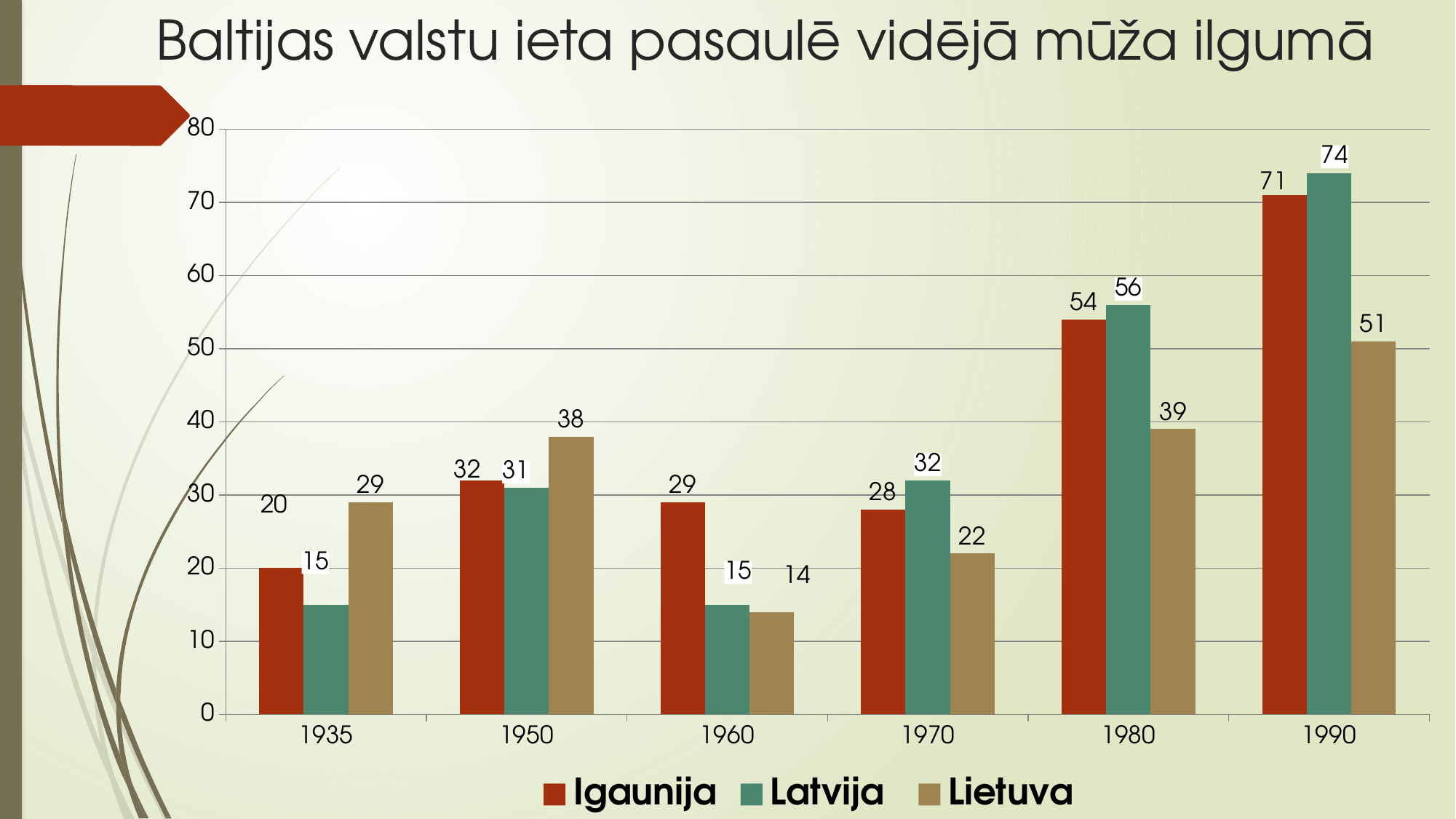

# Baltijas valstu ieta pasaulē vidējā mūža ilgumā

### Chart

| Category | Igaunija | Latvija  | Lietuva |
|---|---|---|---|
| 1935 | 20.0 | 15.0 | 29.0 |
| 1950 | 32.0 | 31.0 | 38.0 |
| 1960 | 29.0 | 15.0 | 14.0 |
| 1970 | 28.0 | 32.0 | 22.0 |
| 1980 | 54.0 | 56.0 | 39.0 |
| 1990 | 71.0 | 74.0 | 51.0 |